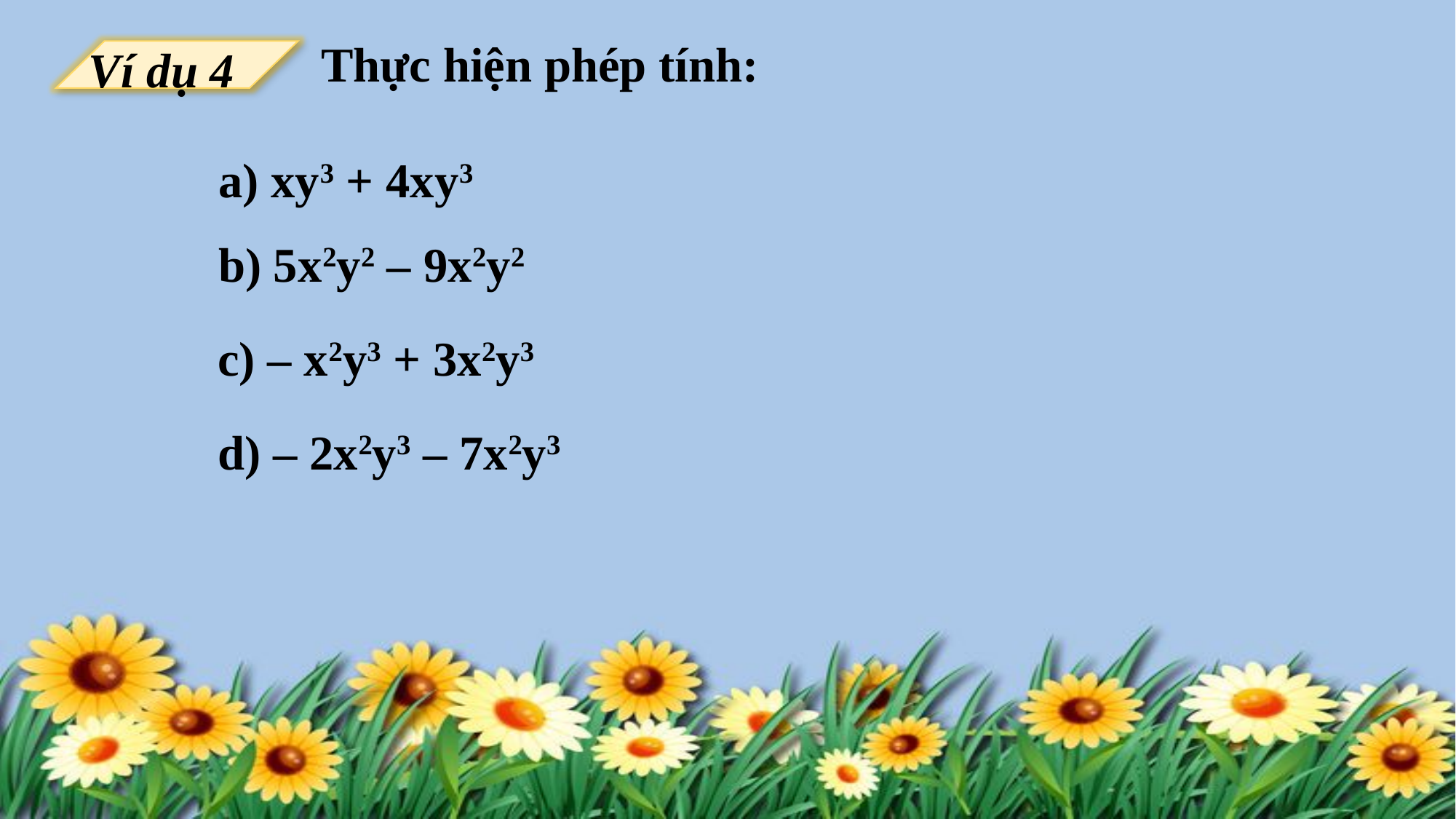

Thực hiện phép tính:
Ví dụ 4

a) xy3 + 4xy3
b) 5x2y2 – 9x2y2
c) – x2y3 + 3x2y3
d) – 2x2y3 – 7x2y3